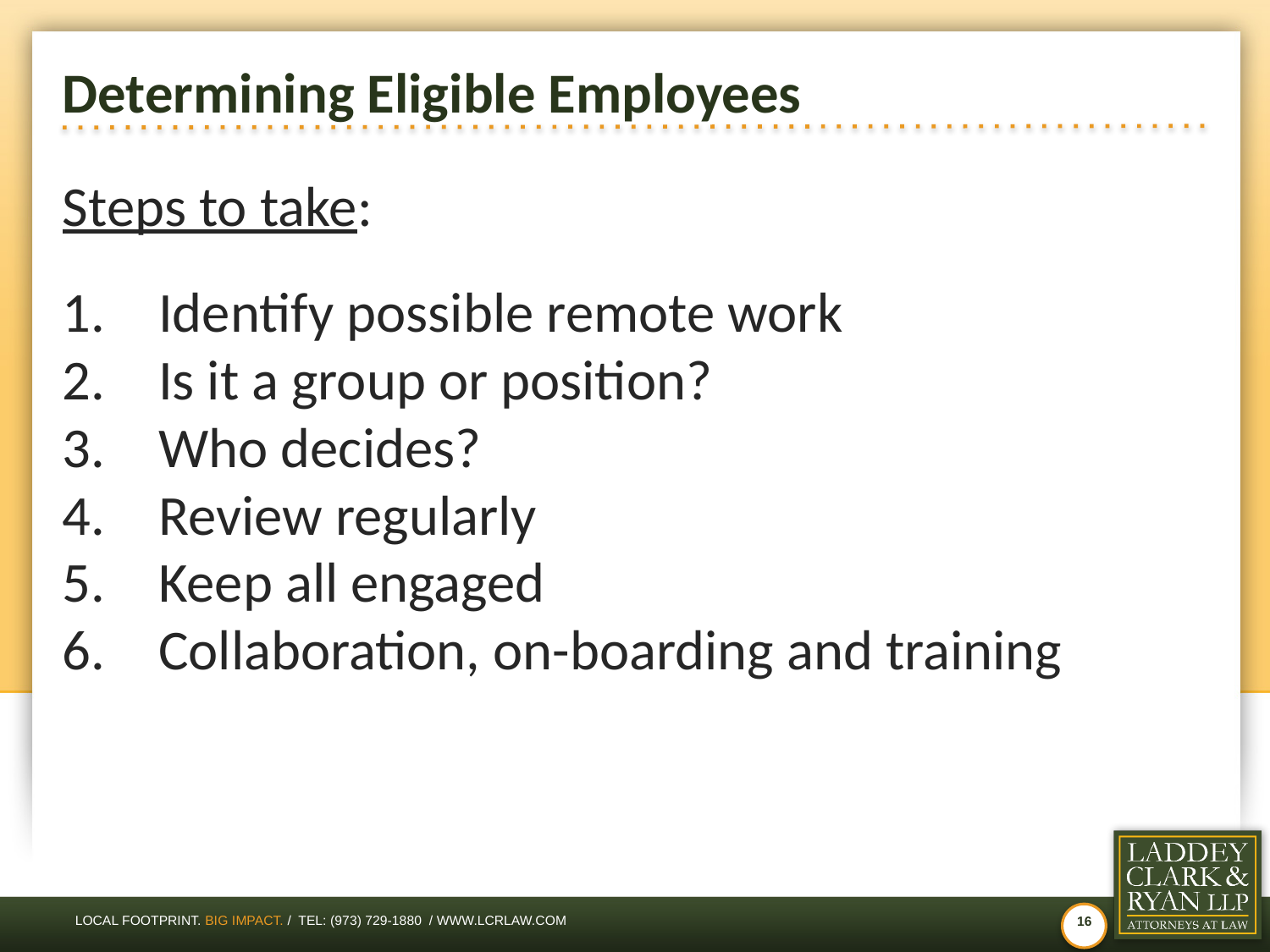

# Determining Eligible Employees
Steps to take:

Identify possible remote work
Is it a group or position?
Who decides?
Review regularly
Keep all engaged
Collaboration, on-boarding and training